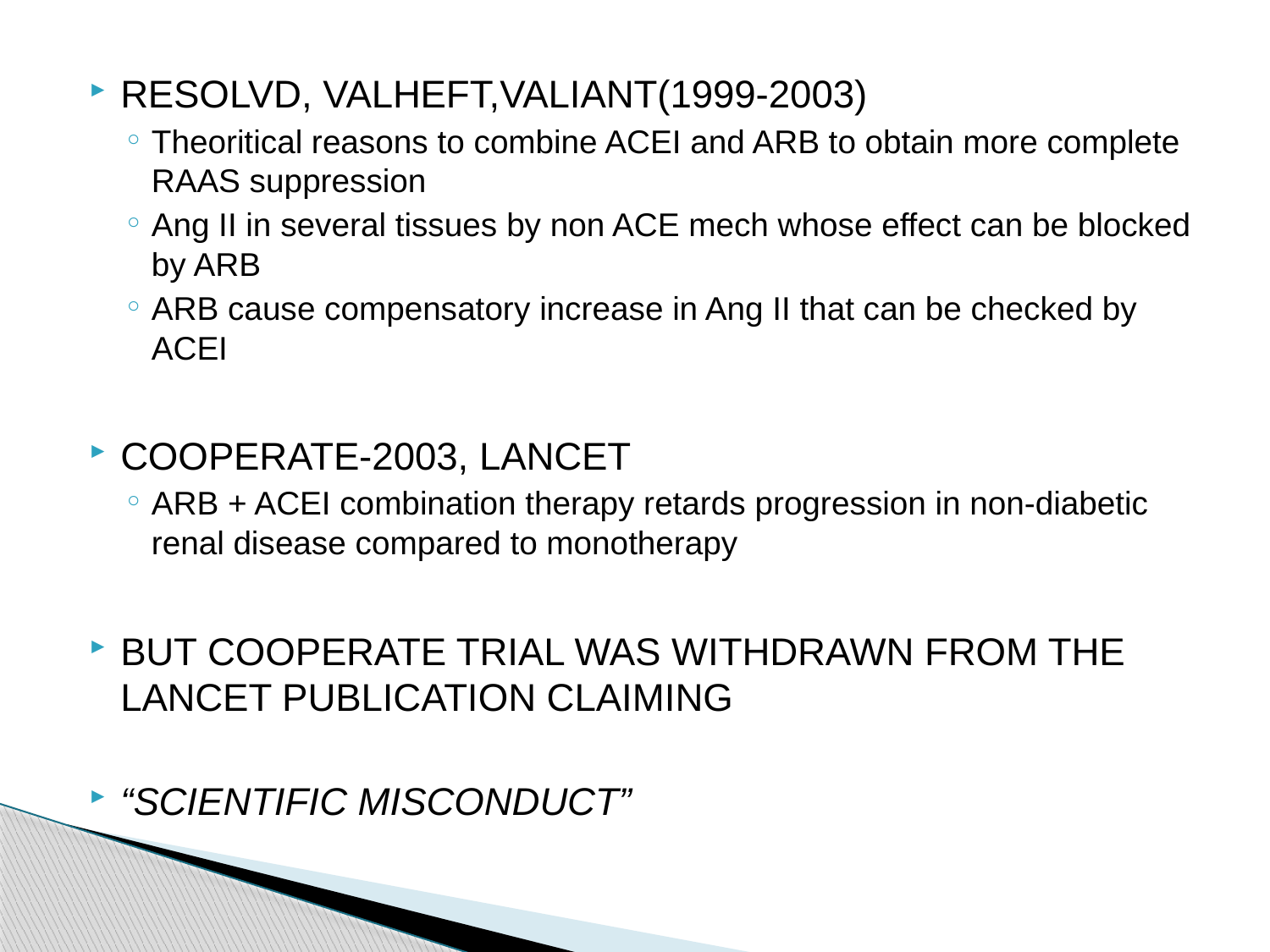

RESOLVD, VALHEFT,VALIANT(1999-2003)
Theoritical reasons to combine ACEI and ARB to obtain more complete RAAS suppression
Ang II in several tissues by non ACE mech whose effect can be blocked by ARB
ARB cause compensatory increase in Ang II that can be checked by ACEI

COOPERATE-2003, LANCET
ARB + ACEI combination therapy retards progression in non-diabetic renal disease compared to monotherapy

BUT COOPERATE TRIAL WAS WITHDRAWN FROM THE LANCET PUBLICATION CLAIMING

“SCIENTIFIC MISCONDUCT”